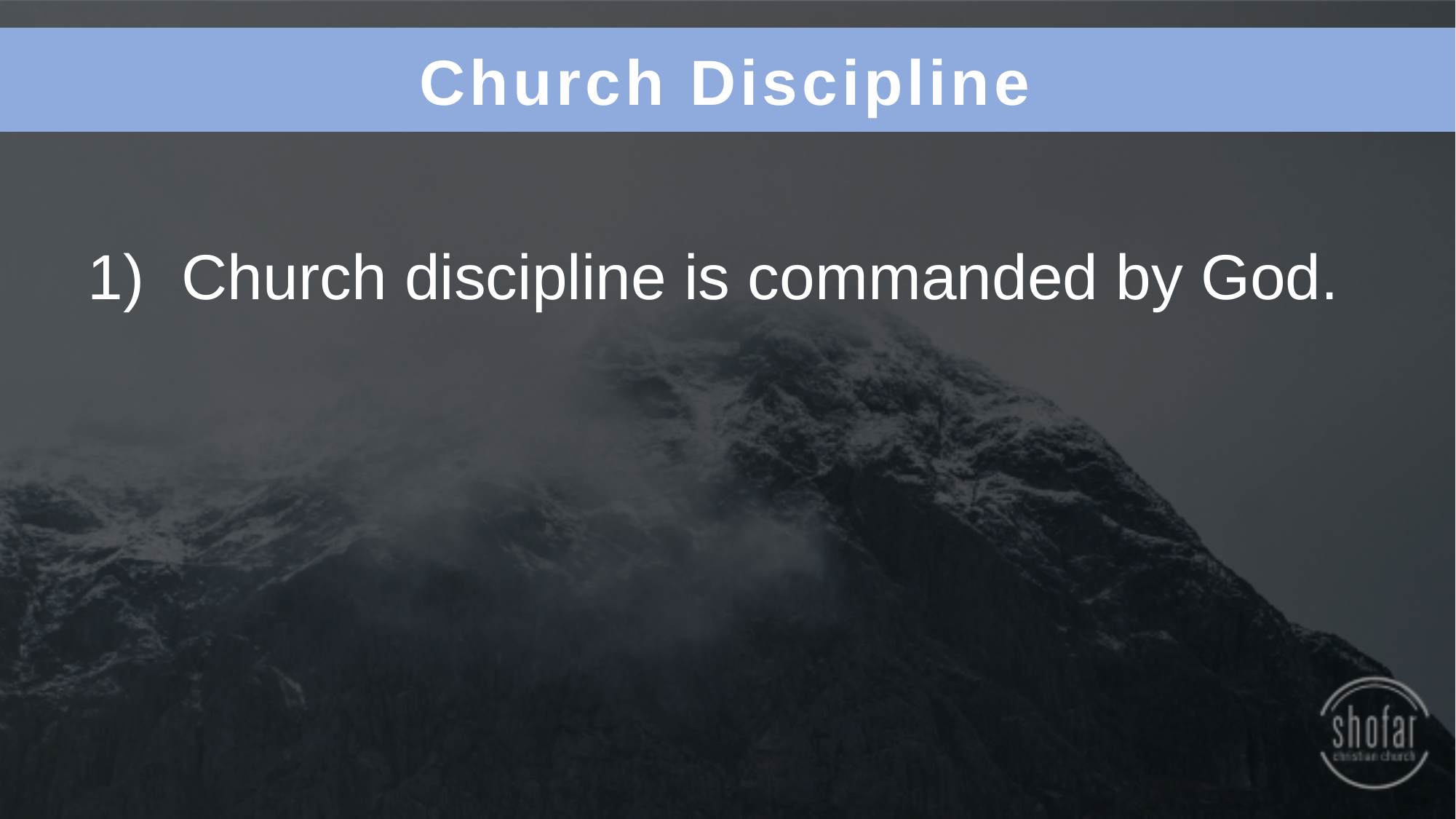

Church Discipline

Church discipline is commanded by God.